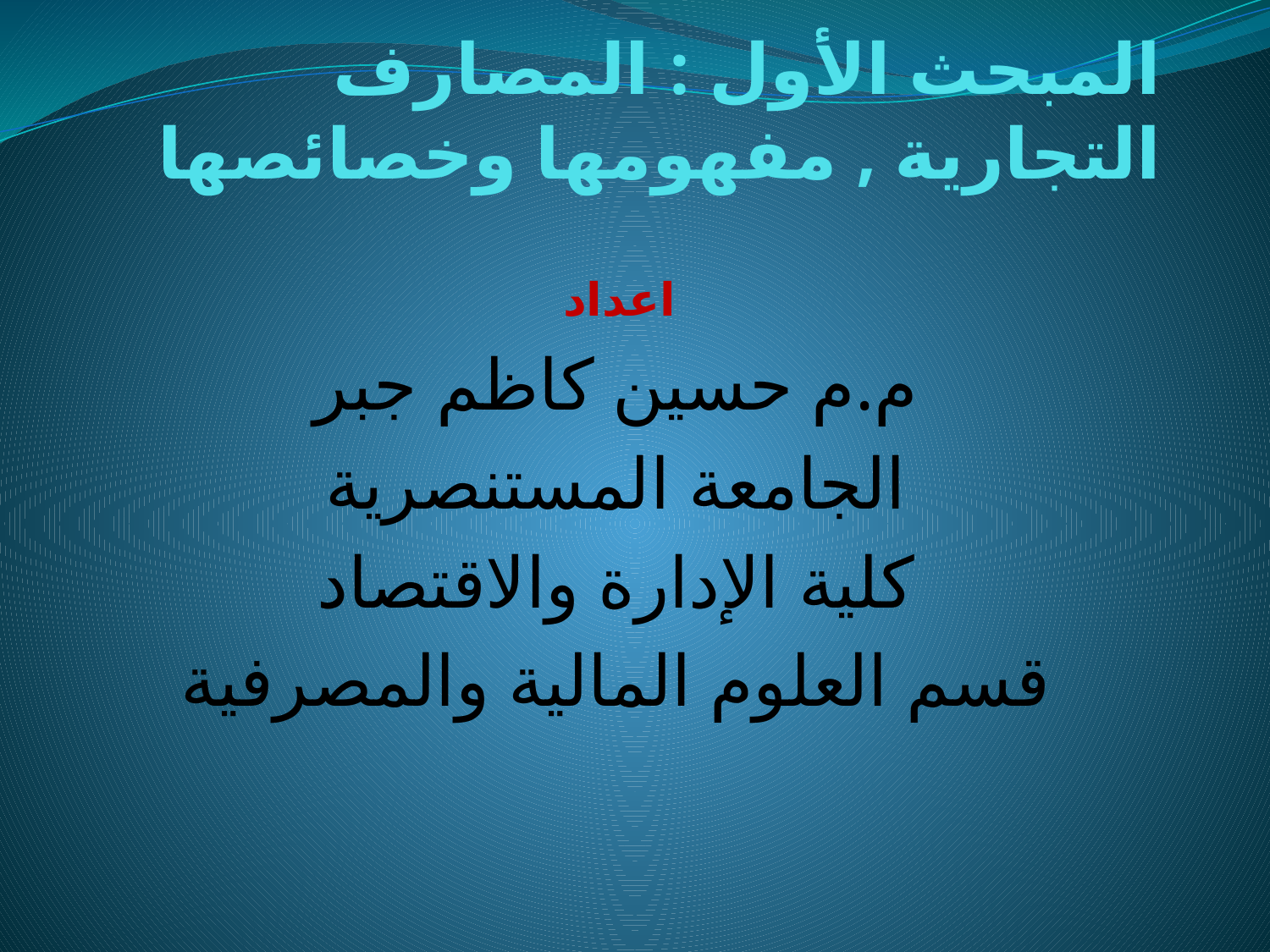

# المبحث الأول : المصارف التجارية , مفهومها وخصائصها
اعداد
م.م حسين كاظم جبر
الجامعة المستنصرية
كلية الإدارة والاقتصاد
قسم العلوم المالية والمصرفية